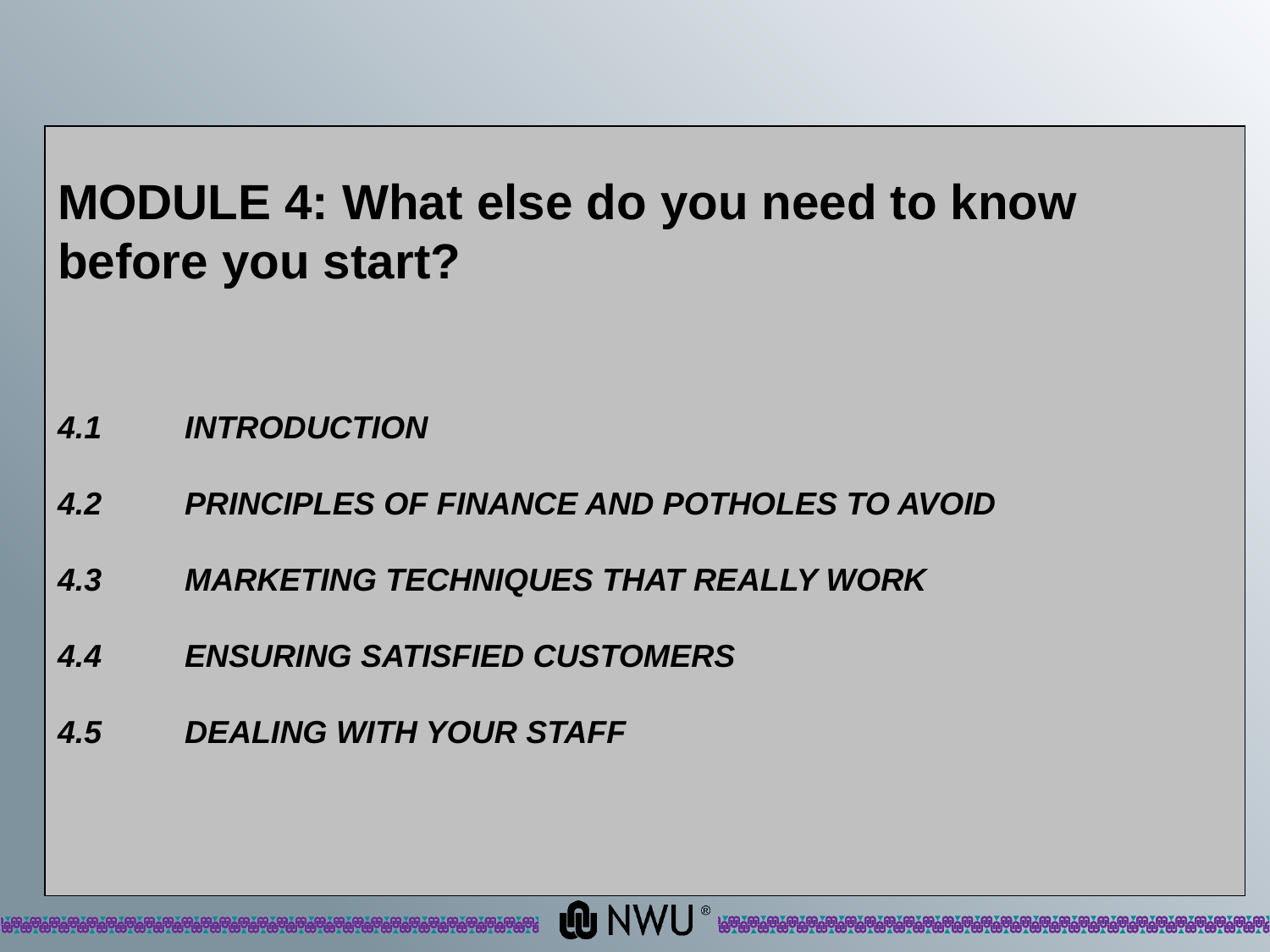

MODULE 4: What else do you need to know before you start?

4.1	INTRODUCTION

4.2	PRINCIPLES OF FINANCE AND POTHOLES TO AVOID

4.3	MARKETING TECHNIQUES THAT REALLY WORK

4.4	ENSURING SATISFIED CUSTOMERS

4.5	DEALING WITH YOUR STAFF